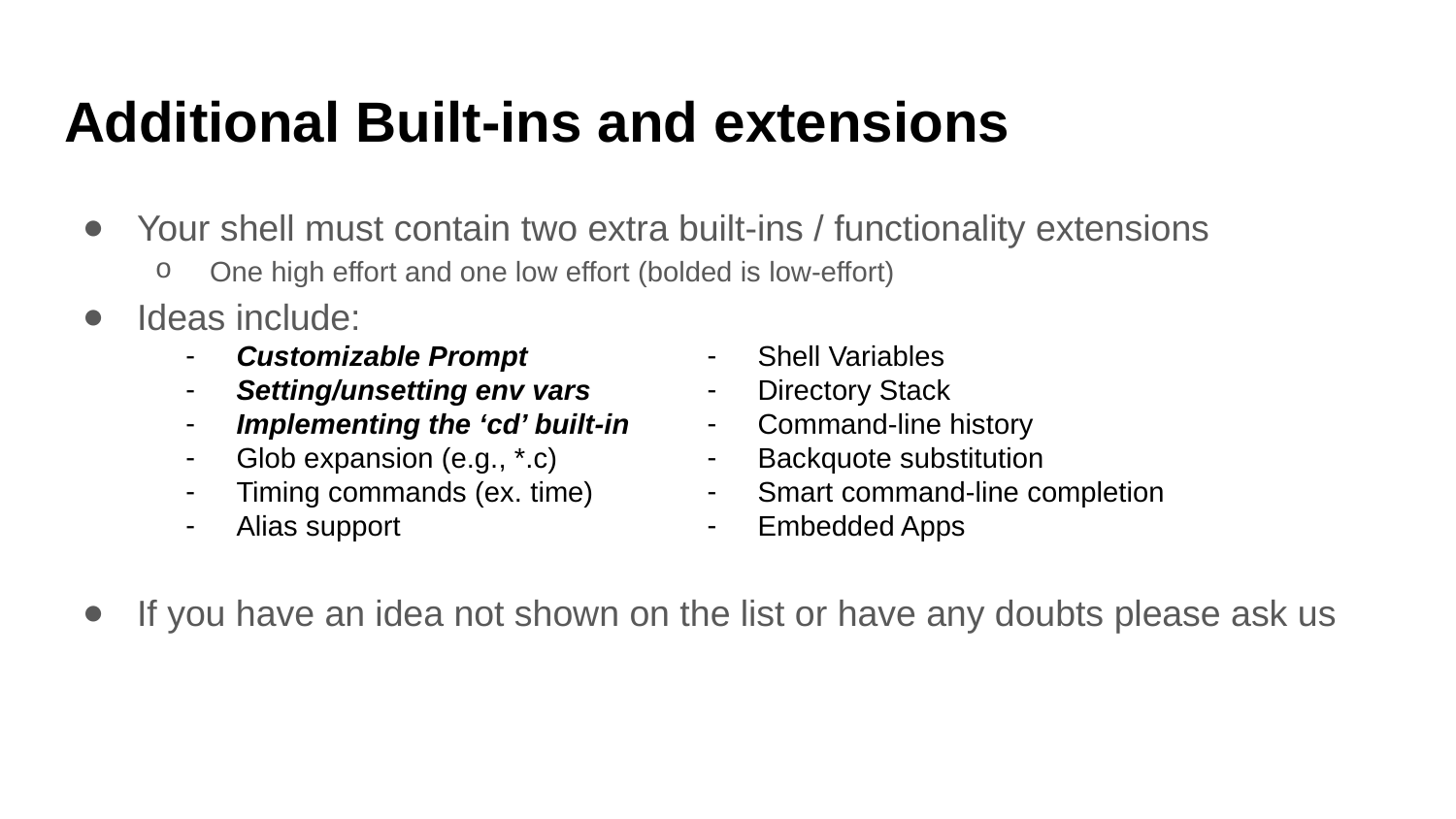

# Additional Built-ins and extensions
Your shell must contain two extra built-ins / functionality extensions
One high effort and one low effort (bolded is low-effort)
Ideas include:

If you have an idea not shown on the list or have any doubts please ask us
Customizable Prompt
Setting/unsetting env vars
Implementing the ‘cd’ built-in
Glob expansion (e.g., *.c)
Timing commands (ex. time)
Alias support
Shell Variables
Directory Stack
Command-line history
Backquote substitution
Smart command-line completion
Embedded Apps